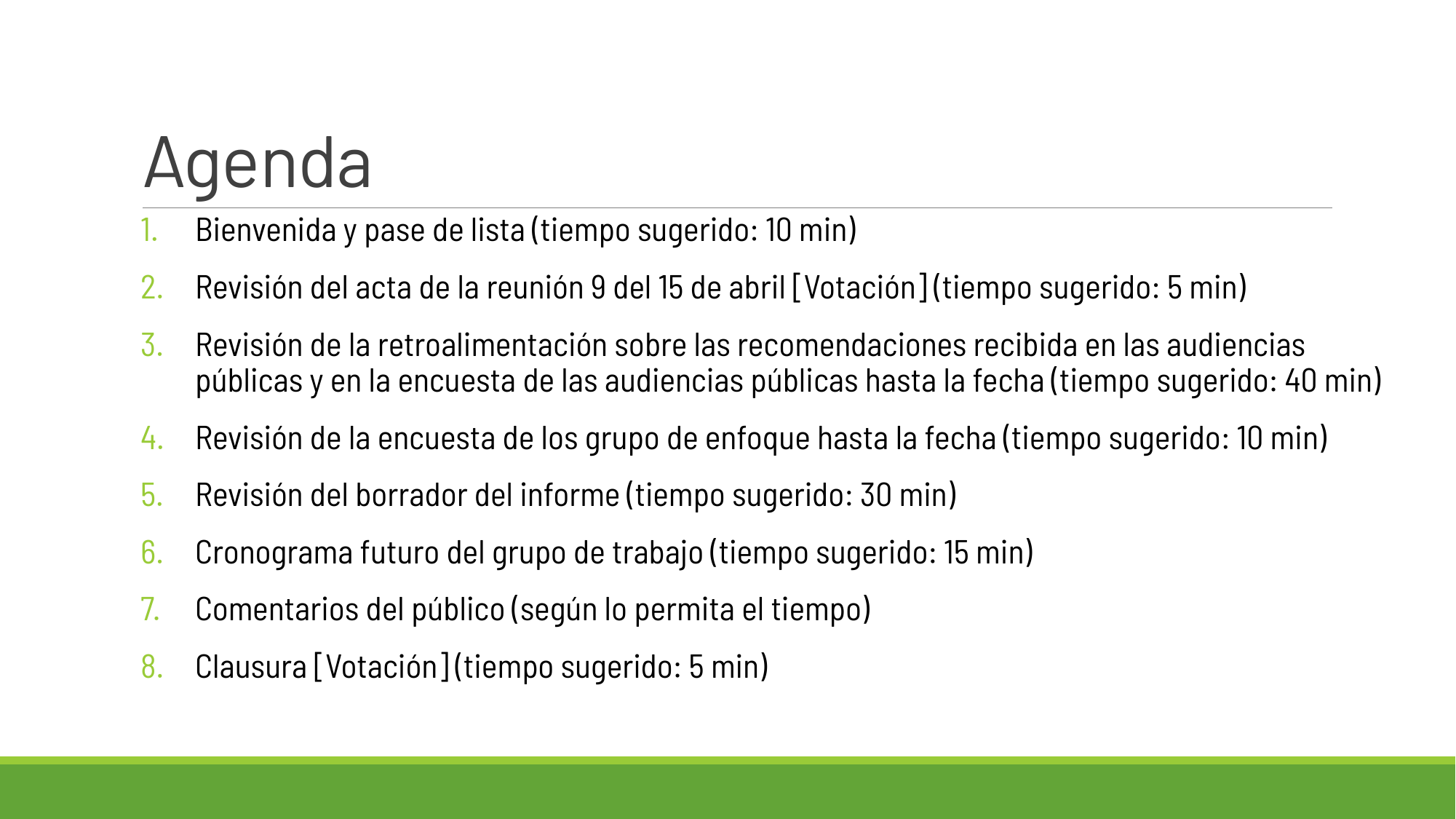

# Agenda
Bienvenida y pase de lista (tiempo sugerido: 10 min)
Revisión del acta de la reunión 9 del 15 de abril [Votación] (tiempo sugerido: 5 min)
Revisión de la retroalimentación sobre las recomendaciones recibida en las audiencias públicas y en la encuesta de las audiencias públicas hasta la fecha (tiempo sugerido: 40 min)
Revisión de la encuesta de los grupo de enfoque hasta la fecha (tiempo sugerido: 10 min)
Revisión del borrador del informe (tiempo sugerido: 30 min)
Cronograma futuro del grupo de trabajo (tiempo sugerido: 15 min)
Comentarios del público (según lo permita el tiempo)
Clausura [Votación] (tiempo sugerido: 5 min)